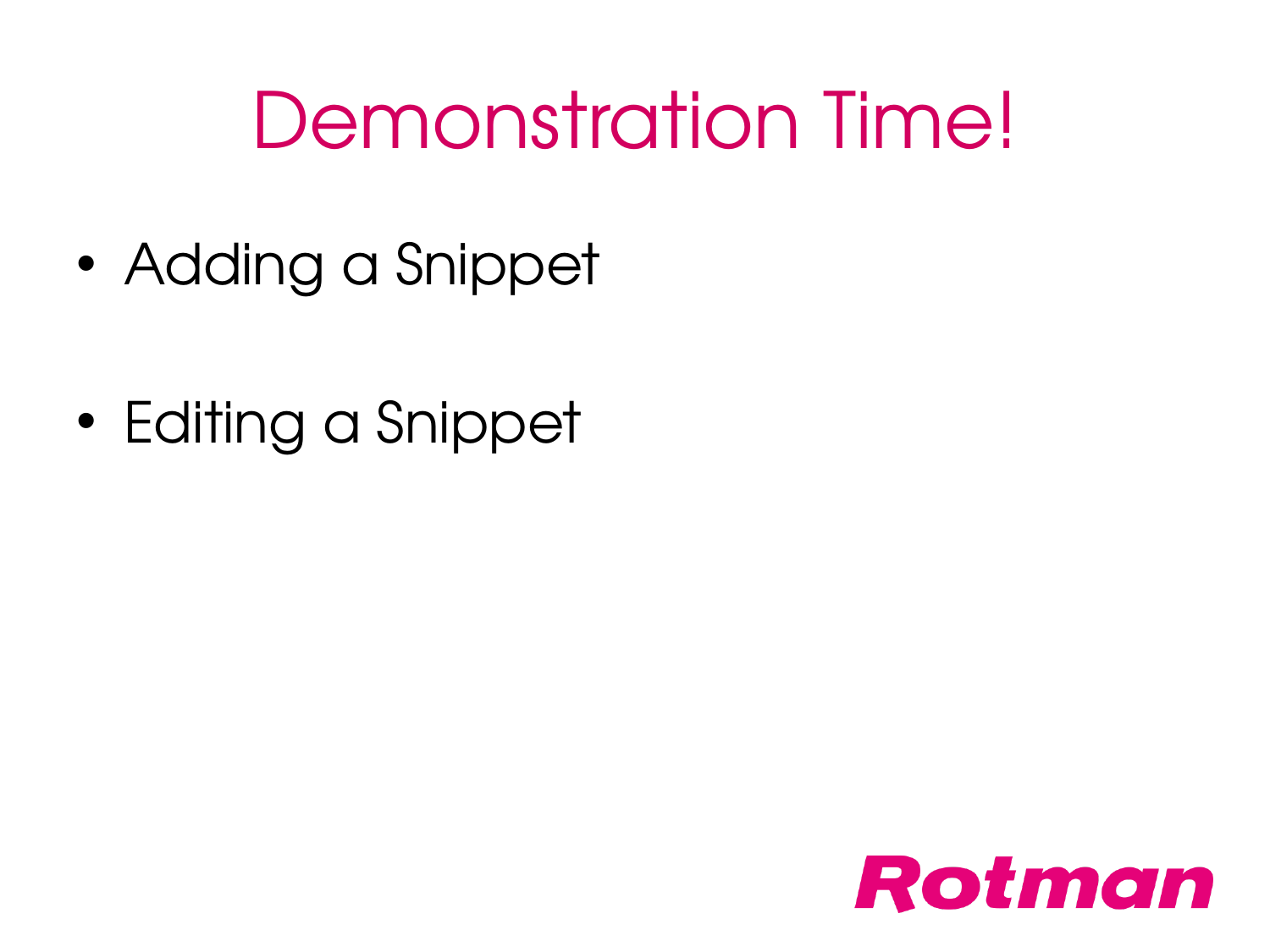

# Demonstration Time!
Adding a Snippet

Editing a Snippet